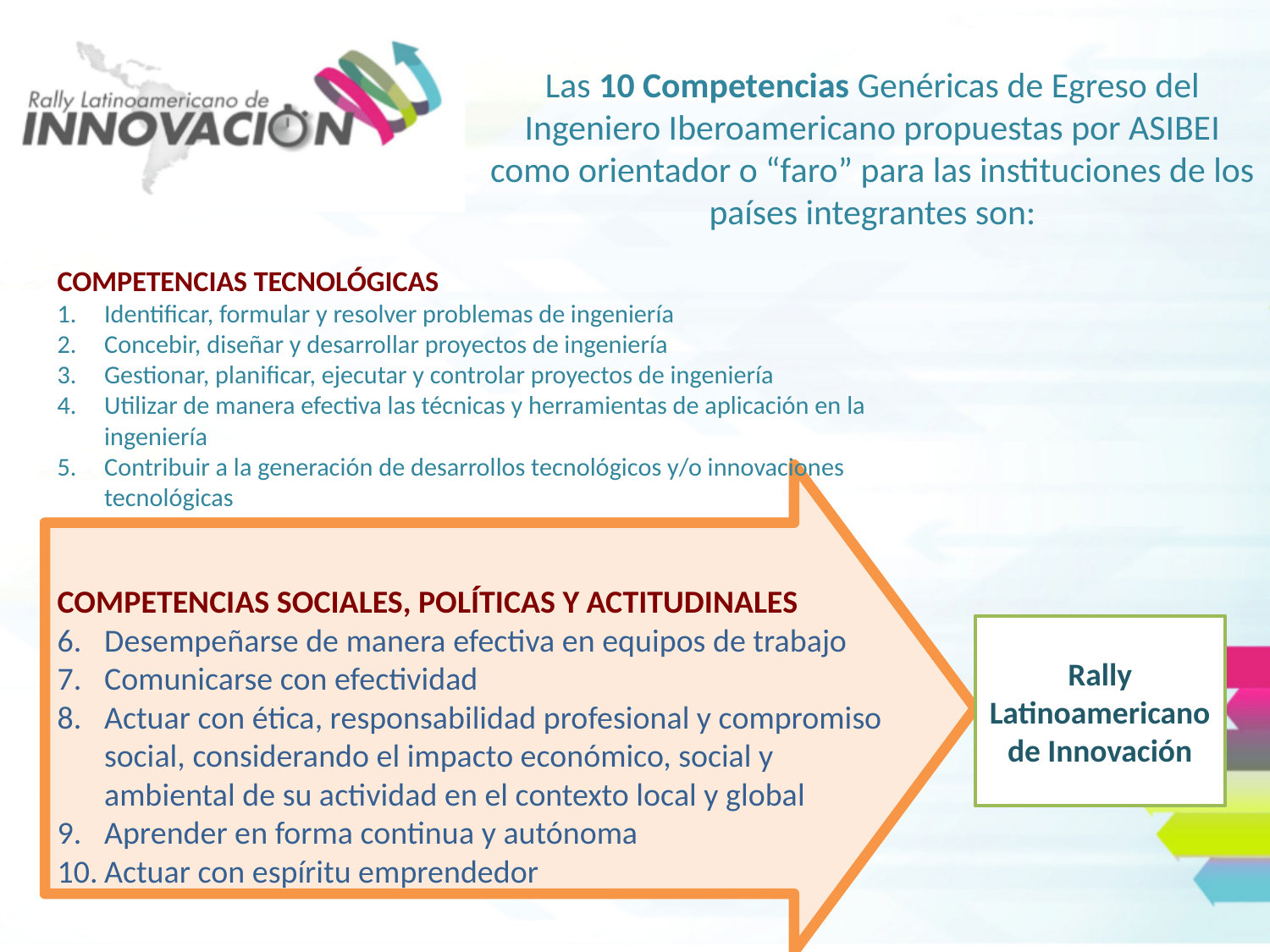

Las 10 Competencias Genéricas de Egreso del Ingeniero Iberoamericano propuestas por ASIBEI como orientador o “faro” para las instituciones de los países integrantes son:
COMPETENCIAS TECNOLÓGICAS
Identificar, formular y resolver problemas de ingeniería
Concebir, diseñar y desarrollar proyectos de ingeniería
Gestionar, planificar, ejecutar y controlar proyectos de ingeniería
Utilizar de manera efectiva las técnicas y herramientas de aplicación en la ingeniería
Contribuir a la generación de desarrollos tecnológicos y/o innovaciones tecnológicas

COMPETENCIAS SOCIALES, POLÍTICAS Y ACTITUDINALES
Desempeñarse de manera efectiva en equipos de trabajo
Comunicarse con efectividad
Actuar con ética, responsabilidad profesional y compromiso social, considerando el impacto económico, social y ambiental de su actividad en el contexto local y global
Aprender en forma continua y autónoma
Actuar con espíritu emprendedor

Rally
Latinoamericano
de Innovación